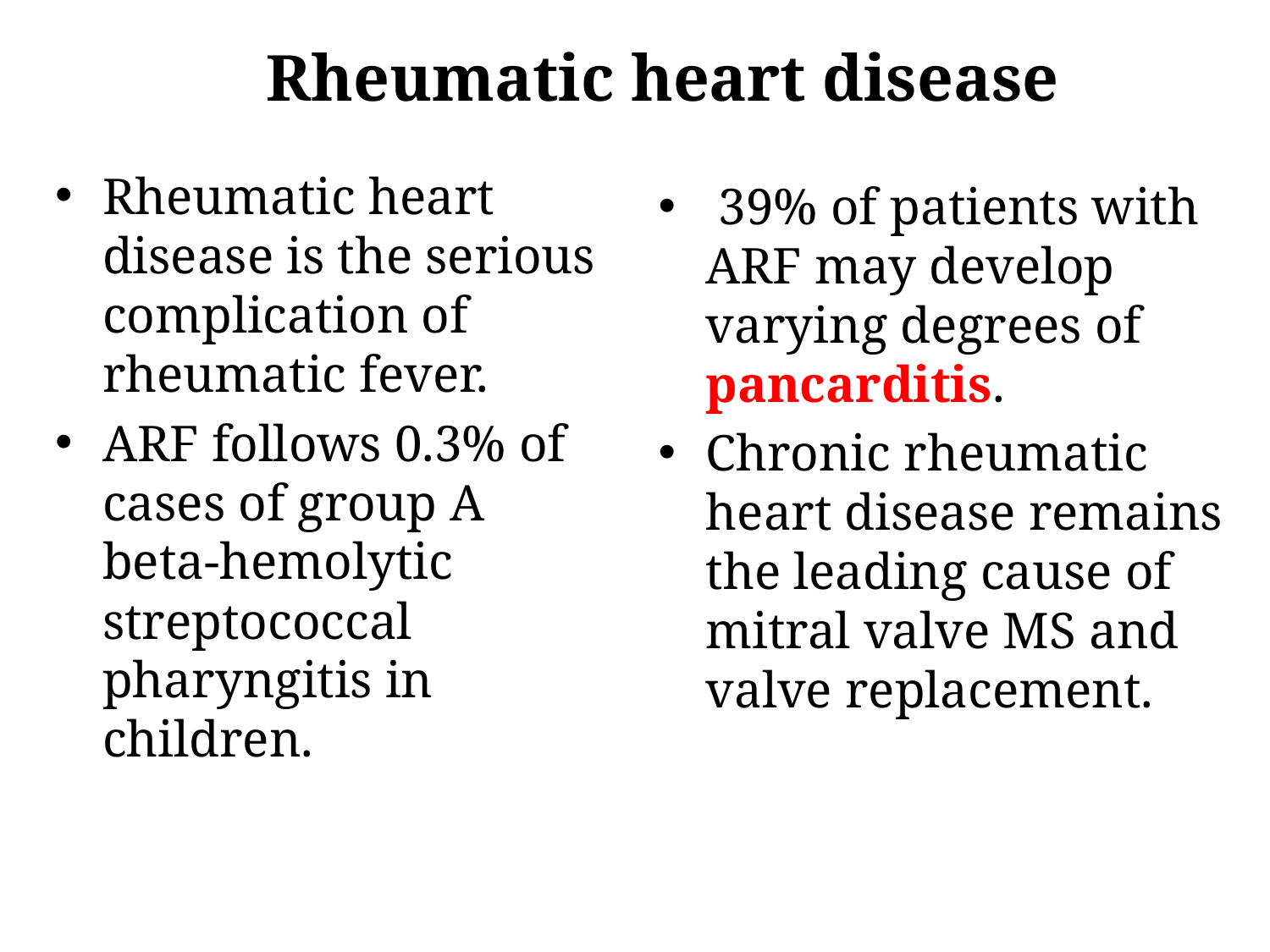

Rheumatic heart disease
Rheumatic heart disease is the serious complication of rheumatic fever.
ARF follows 0.3% of cases of group A beta-hemolytic streptococcal pharyngitis in children.
 39% of patients with ARF may develop varying degrees of pancarditis.
Chronic rheumatic heart disease remains the leading cause of mitral valve MS and valve replacement.